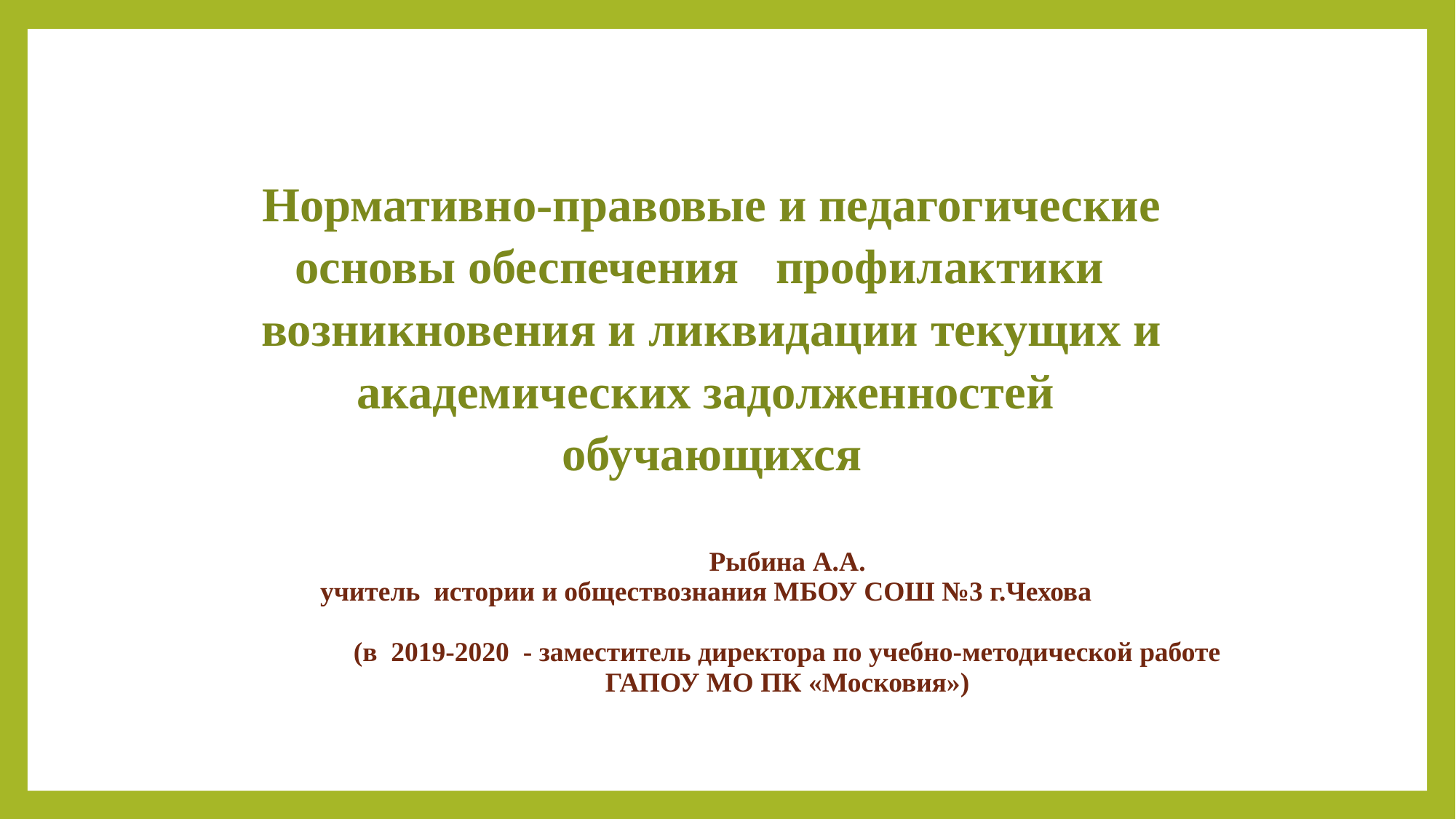

Нормативно-правовые и педагогические основы обеспечения   профилактики   возникновения и ликвидации текущих и академических задолженностей  обучающихся
| Рыбина А.А. учитель истории и обществознания МБОУ СОШ №3 г.Чехова (в 2019-2020 - заместитель директора по учебно-методической работе ГАПОУ МО ПК «Московия») |
| --- |